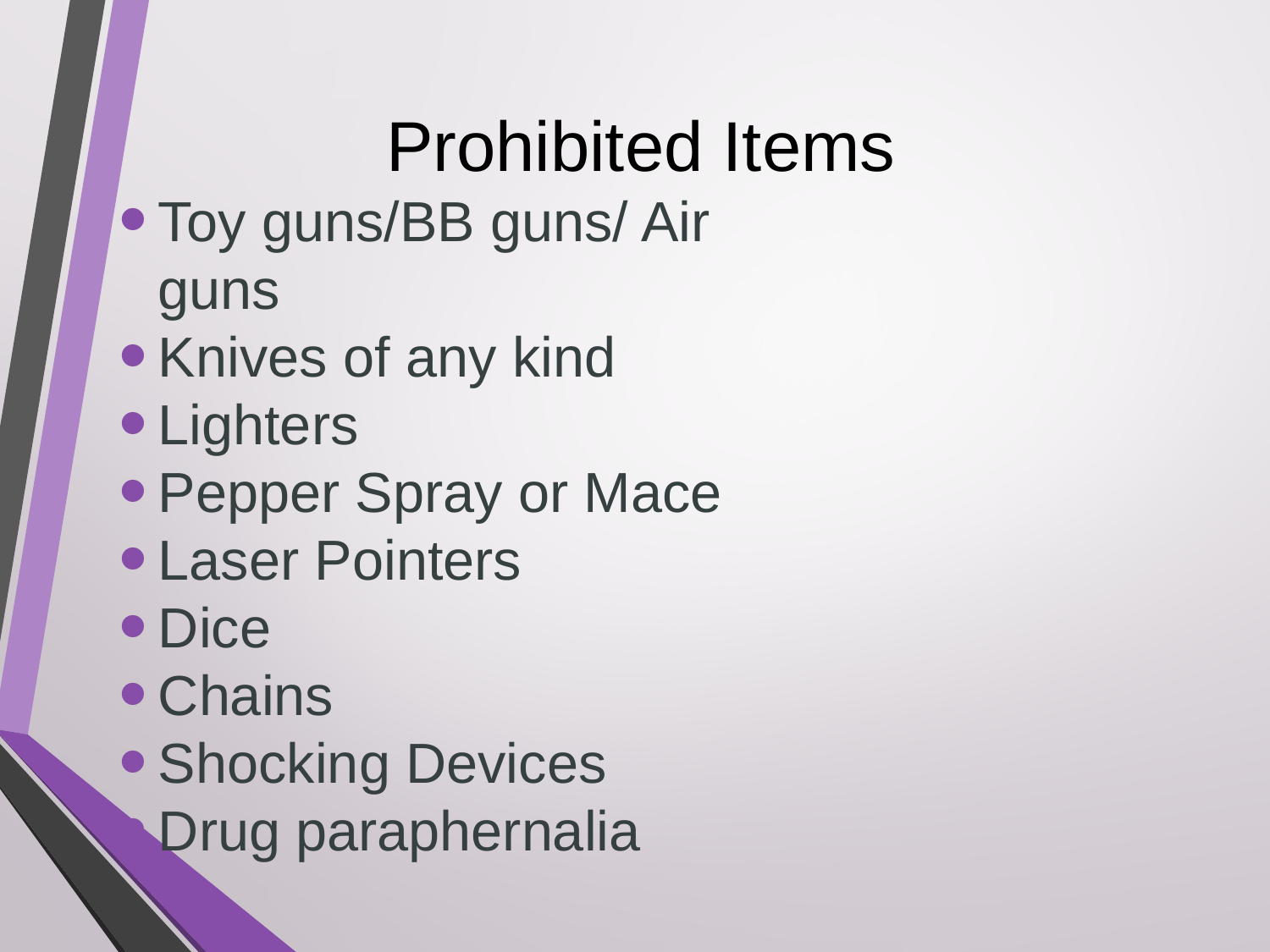

# Prohibited Items
Toy guns/BB guns/ Air guns
Knives of any kind
Lighters
Pepper Spray or Mace
Laser Pointers
Dice
Chains
Shocking Devices
Drug paraphernalia